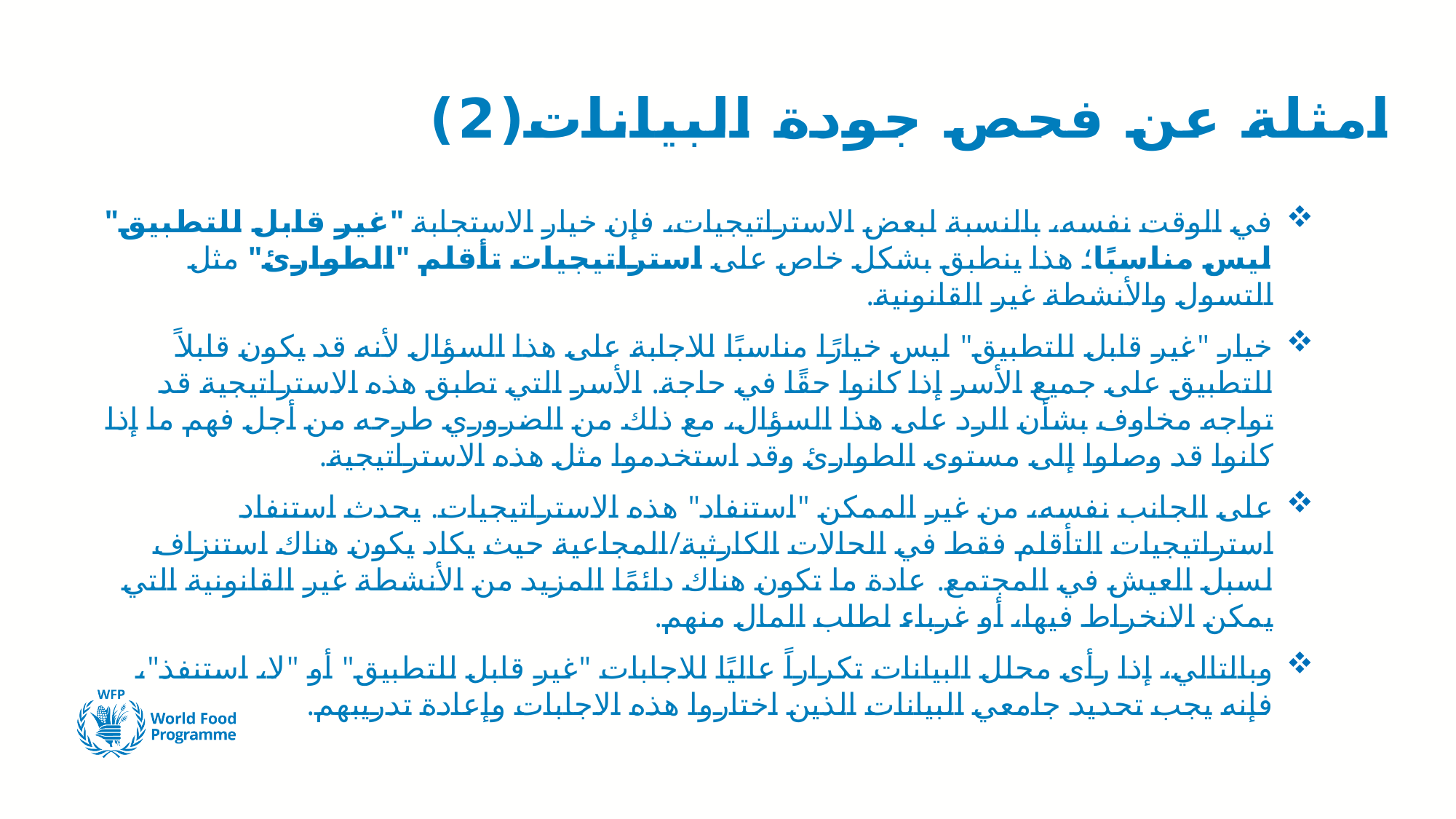

# امثلة عن فحص جودة البيانات(2)
في الوقت نفسه، بالنسبة لبعض الاستراتيجيات، فإن خيار الاستجابة "غير قابل للتطبيق" ليس مناسبًا؛ هذا ينطبق بشكل خاص على استراتيجيات تأقلم "الطوارئ" مثل التسول والأنشطة غير القانونية.
خيار "غير قابل للتطبيق" ليس خيارًا مناسبًا للاجابة على هذا السؤال لأنه قد يكون قابلاً للتطبيق على جميع الأسر إذا كانوا حقًا في حاجة. الأسر التي تطبق هذه الاستراتيجية قد تواجه مخاوف بشأن الرد على هذا السؤال، مع ذلك من الضروري طرحه من أجل فهم ما إذا كانوا قد وصلوا إلى مستوى الطوارئ وقد استخدموا مثل هذه الاستراتيجية.
على الجانب نفسه، من غير الممكن "استنفاد" هذه الاستراتيجيات. يحدث استنفاد استراتيجيات التأقلم فقط في الحالات الكارثية/المجاعية حيث يكاد يكون هناك استنزاف لسبل العيش في المجتمع. عادة ما تكون هناك دائمًا المزيد من الأنشطة غير القانونية التي يمكن الانخراط فيها، أو غرباء لطلب المال منهم.
وبالتالي، إذا رأى محلل البيانات تكراراً عاليًا للاجابات "غير قابل للتطبيق" أو "لا، استنفذ"، فإنه يجب تحديد جامعي البيانات الذين اختاروا هذه الاجابات وإعادة تدريبهم.